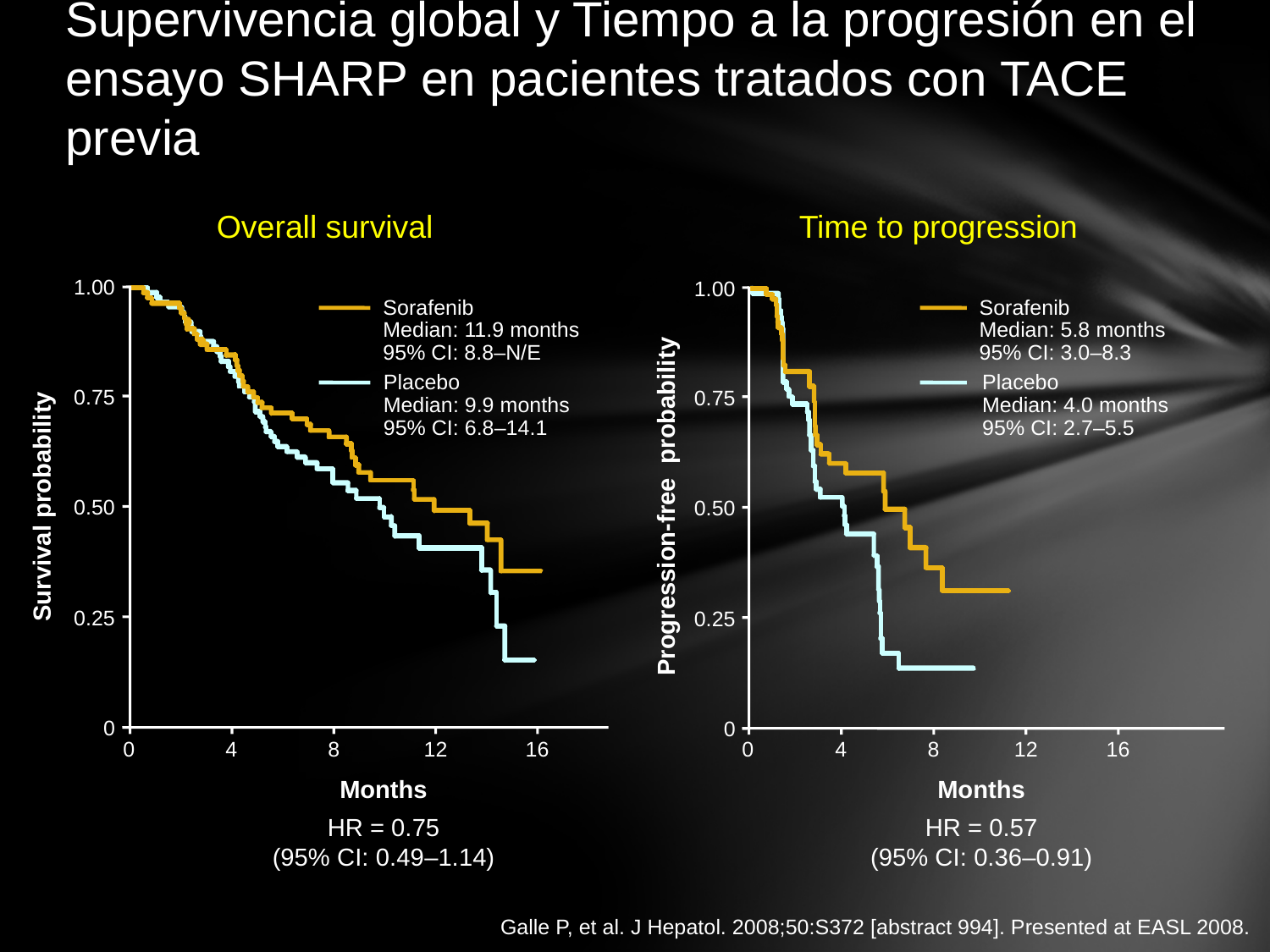

# Supervivencia global y Tiempo a la progresión en el ensayo SHARP en pacientes tratados con TACE previa
Overall survival
Time to progression
1.00
1.00

Sorafenib
Median: 11.9 months
95% CI: 8.8–N/E
Sorafenib
Median: 5.8 months
95% CI: 3.0–8.3

Placebo
Median: 9.9 months
95% CI: 6.8–14.1
Placebo
Median: 4.0 months
95% CI: 2.7–5.5

0.75
0.75

Progression-free  probability
Survival probability
0.50
0.50

0.25
0.25

0
0

0
4
8
12
16
0
4
8
12
16
Months
Months
HR = 0.75
(95% CI: 0.49–1.14)
HR = 0.57
(95% CI: 0.36–0.91)
 Galle P, et al. J Hepatol. 2008;50:S372 [abstract 994]. Presented at EASL 2008.